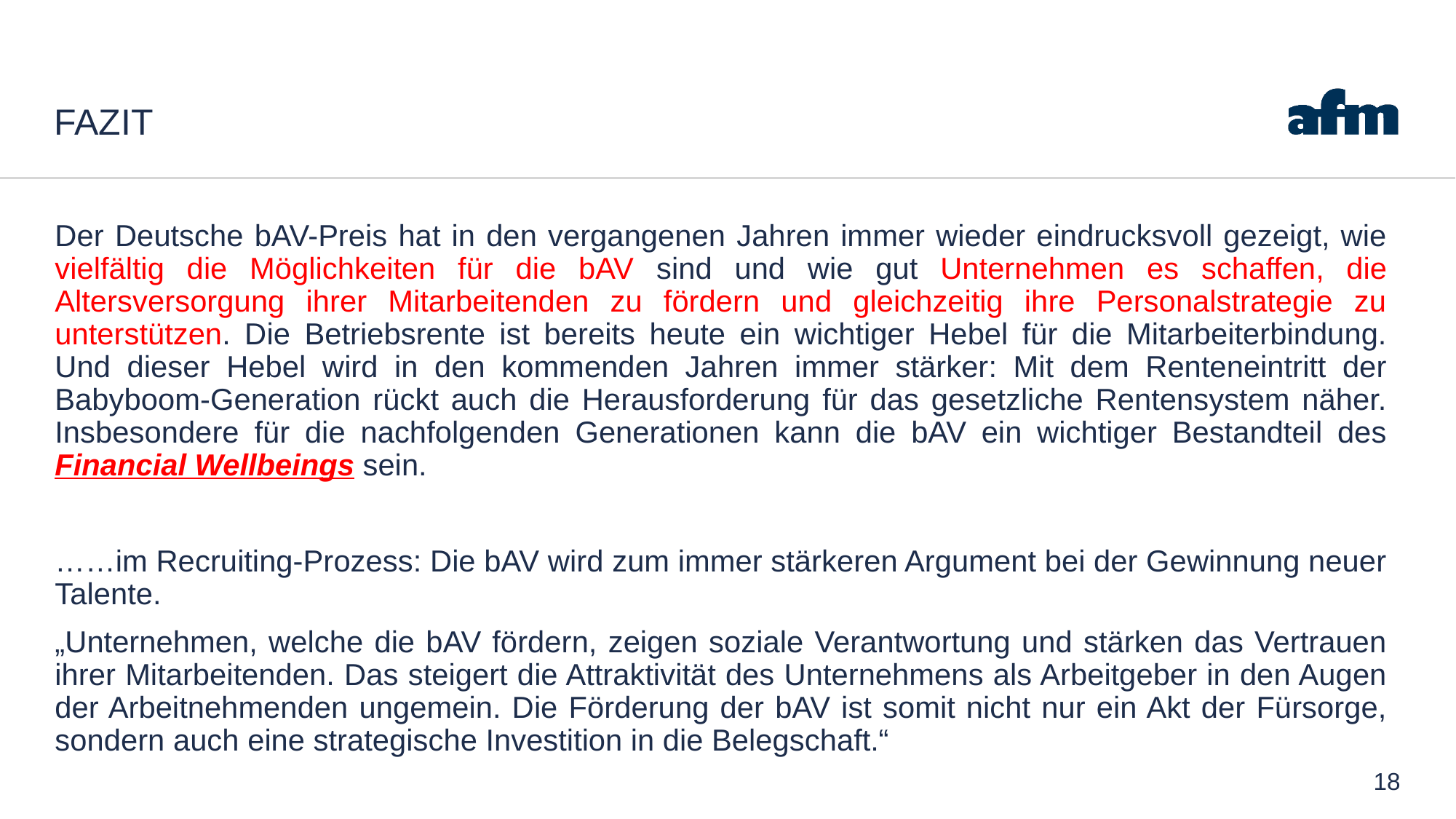

# FAZIT
Der Deutsche bAV-Preis hat in den vergangenen Jahren immer wieder eindrucksvoll gezeigt, wie vielfältig die Möglichkeiten für die bAV sind und wie gut Unternehmen es schaffen, die Altersversorgung ihrer Mitarbeitenden zu fördern und gleichzeitig ihre Personalstrategie zu unterstützen. Die Betriebsrente ist bereits heute ein wichtiger Hebel für die Mitarbeiterbindung. Und dieser Hebel wird in den kommenden Jahren immer stärker: Mit dem Renteneintritt der Babyboom-Generation rückt auch die Herausforderung für das gesetzliche Rentensystem näher. Insbesondere für die nachfolgenden Generationen kann die bAV ein wichtiger Bestandteil des Financial Wellbeings sein.

……im Recruiting-Prozess: Die bAV wird zum immer stärkeren Argument bei der Gewinnung neuer Talente.
„Unternehmen, welche die bAV fördern, zeigen soziale Verantwortung und stärken das Vertrauen ihrer Mitarbeitenden. Das steigert die Attraktivität des Unternehmens als Arbeitgeber in den Augen der Arbeitnehmenden ungemein. Die Förderung der bAV ist somit nicht nur ein Akt der Fürsorge, sondern auch eine strategische Investition in die Belegschaft.“
18